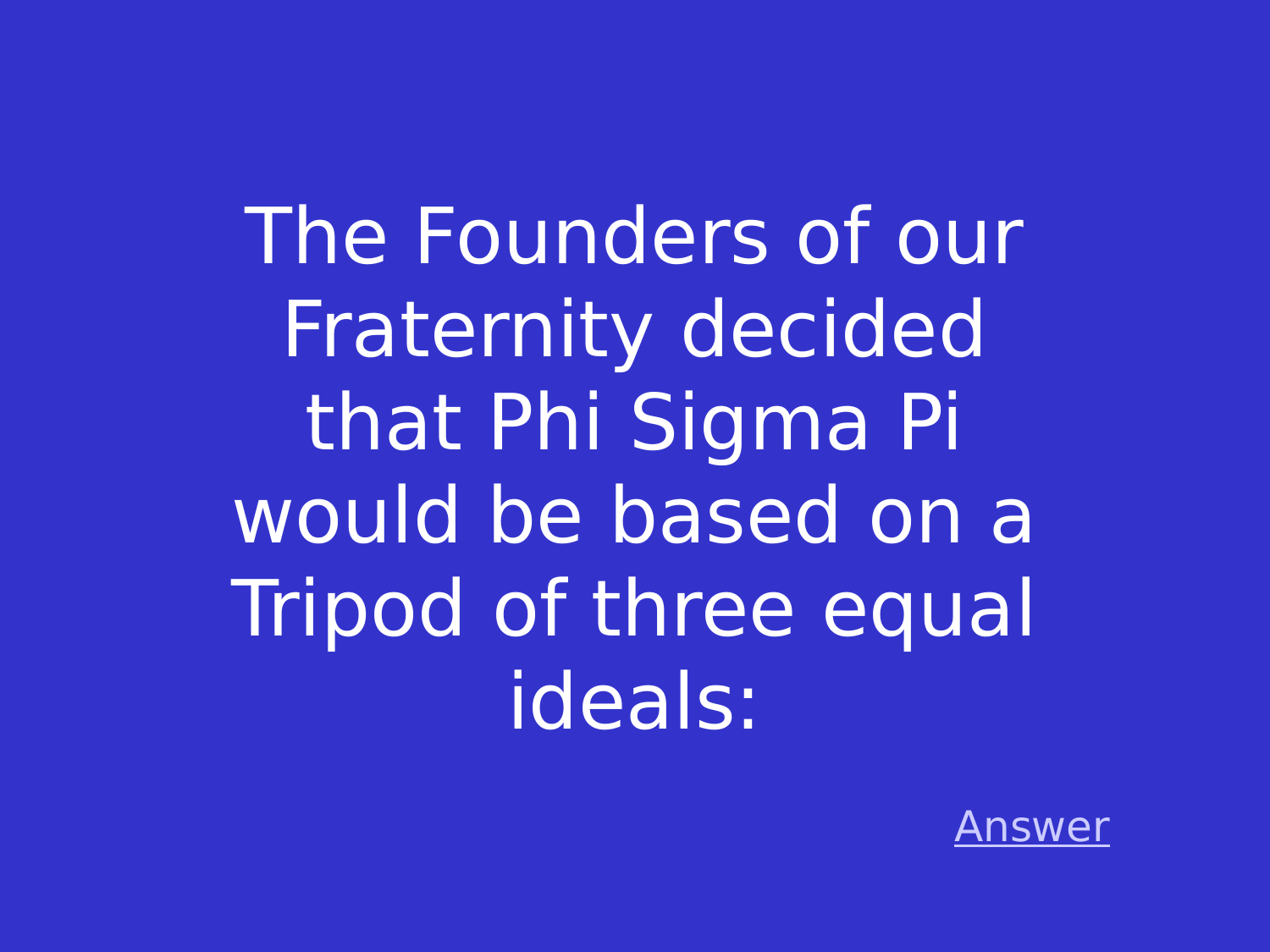

The Founders of our Fraternity decided that Phi Sigma Pi would be based on a Tripod of three equal ideals:
Answer